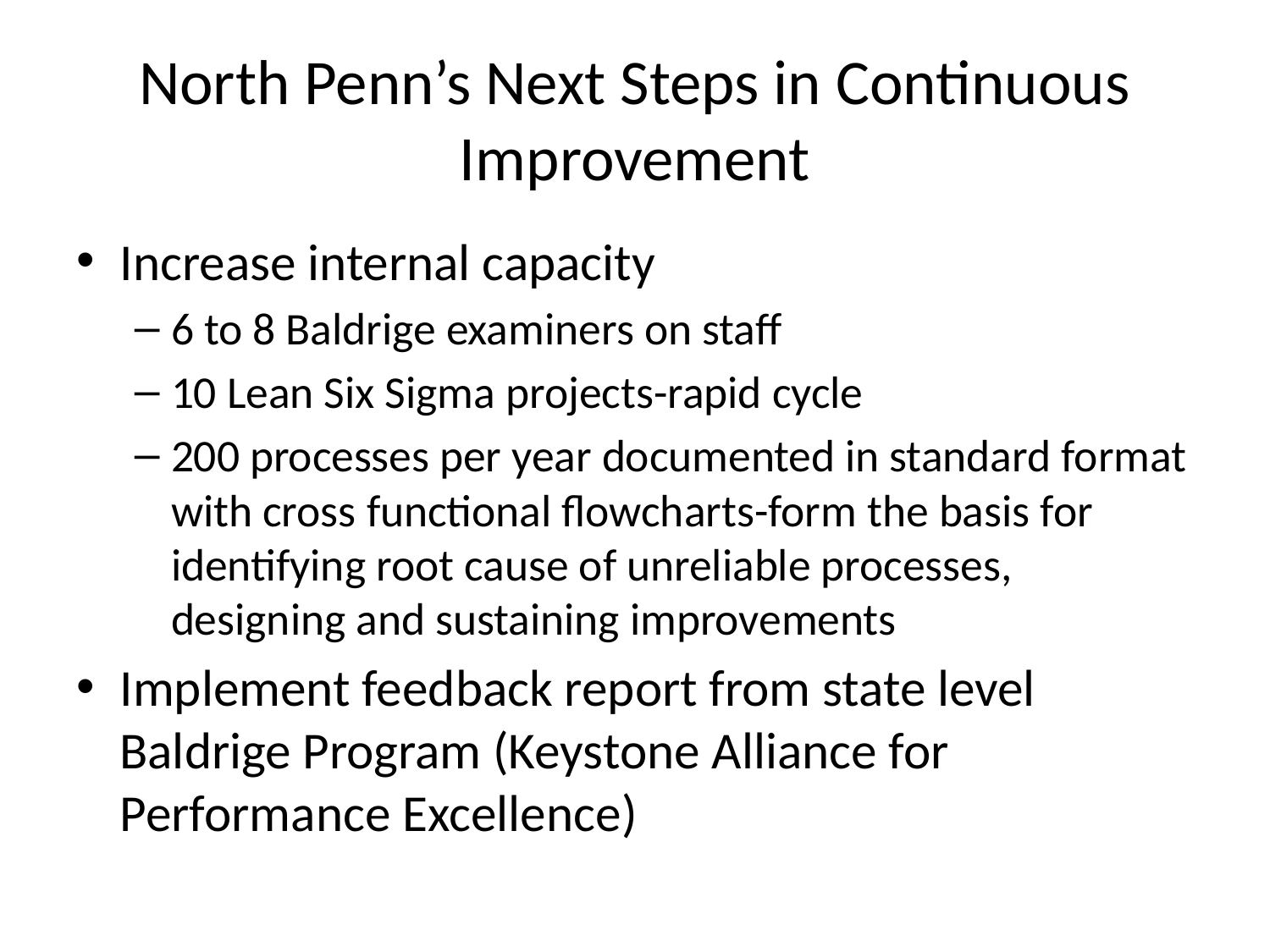

# North Penn’s Next Steps in Continuous Improvement
Increase internal capacity
6 to 8 Baldrige examiners on staff
10 Lean Six Sigma projects-rapid cycle
200 processes per year documented in standard format with cross functional flowcharts-form the basis for identifying root cause of unreliable processes, designing and sustaining improvements
Implement feedback report from state level Baldrige Program (Keystone Alliance for Performance Excellence)